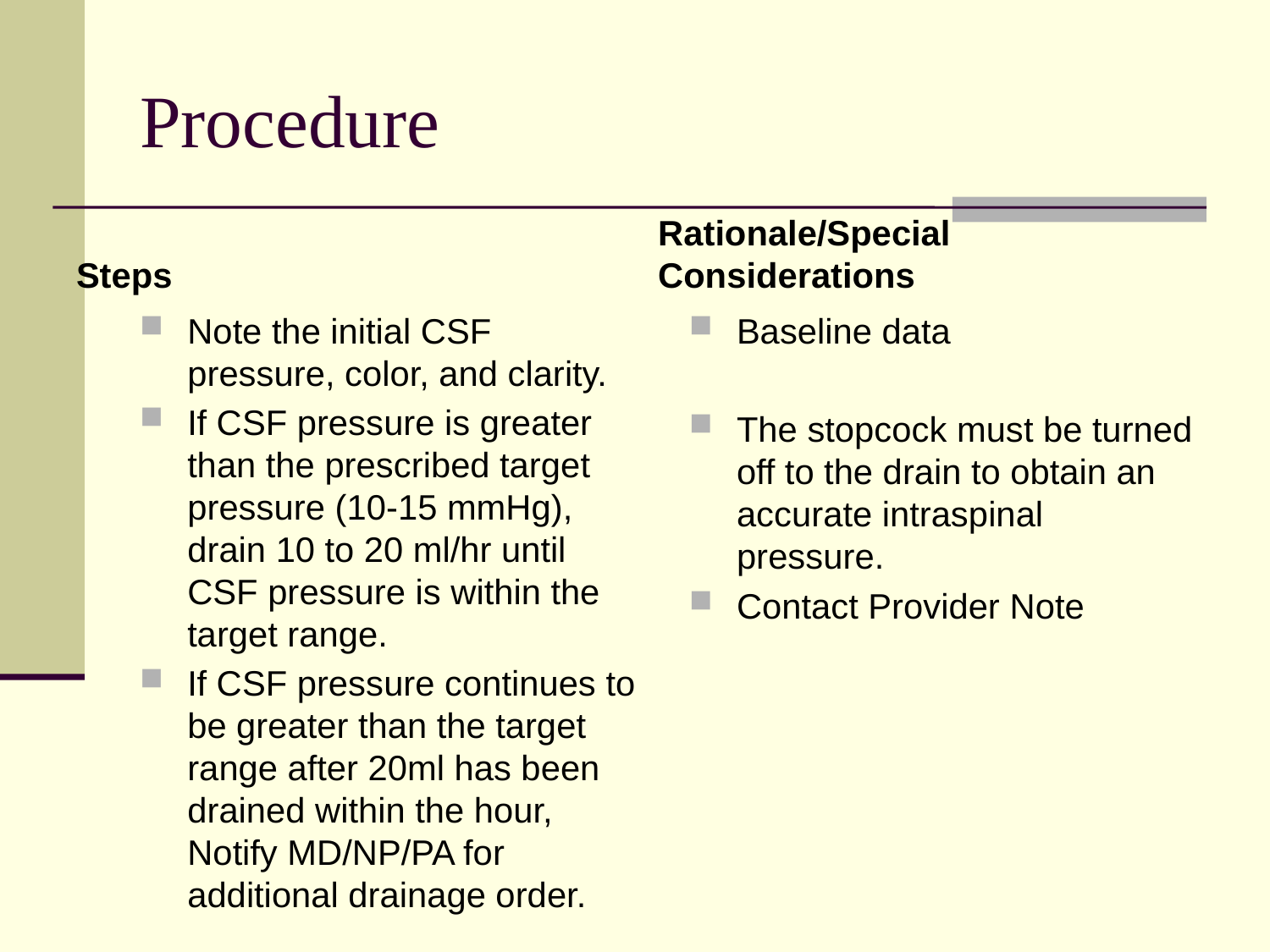

Procedure
Steps
Rationale/Special Considerations
Note the initial CSF pressure, color, and clarity.
If CSF pressure is greater than the prescribed target pressure (10-15 mmHg), drain 10 to 20 ml/hr until CSF pressure is within the  target range.
If CSF pressure continues to be greater than the target range after 20ml has been drained within the hour, Notify MD/NP/PA for additional drainage order.
Baseline data

The stopcock must be turned off to the drain to obtain an accurate intraspinal pressure.
Contact Provider Note